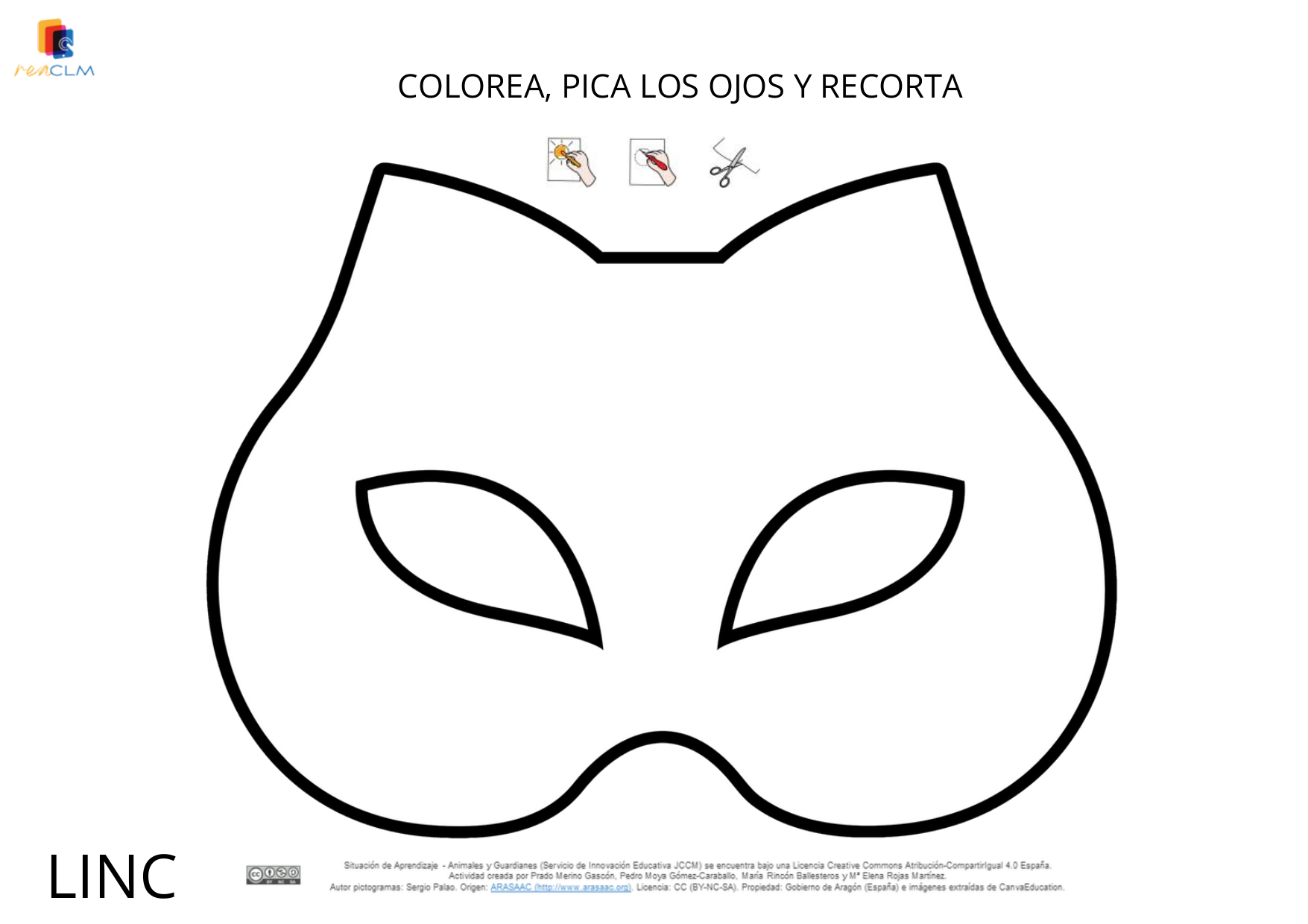

COLOREA, PICA LOS OJOS Y RECORTA

LINCE